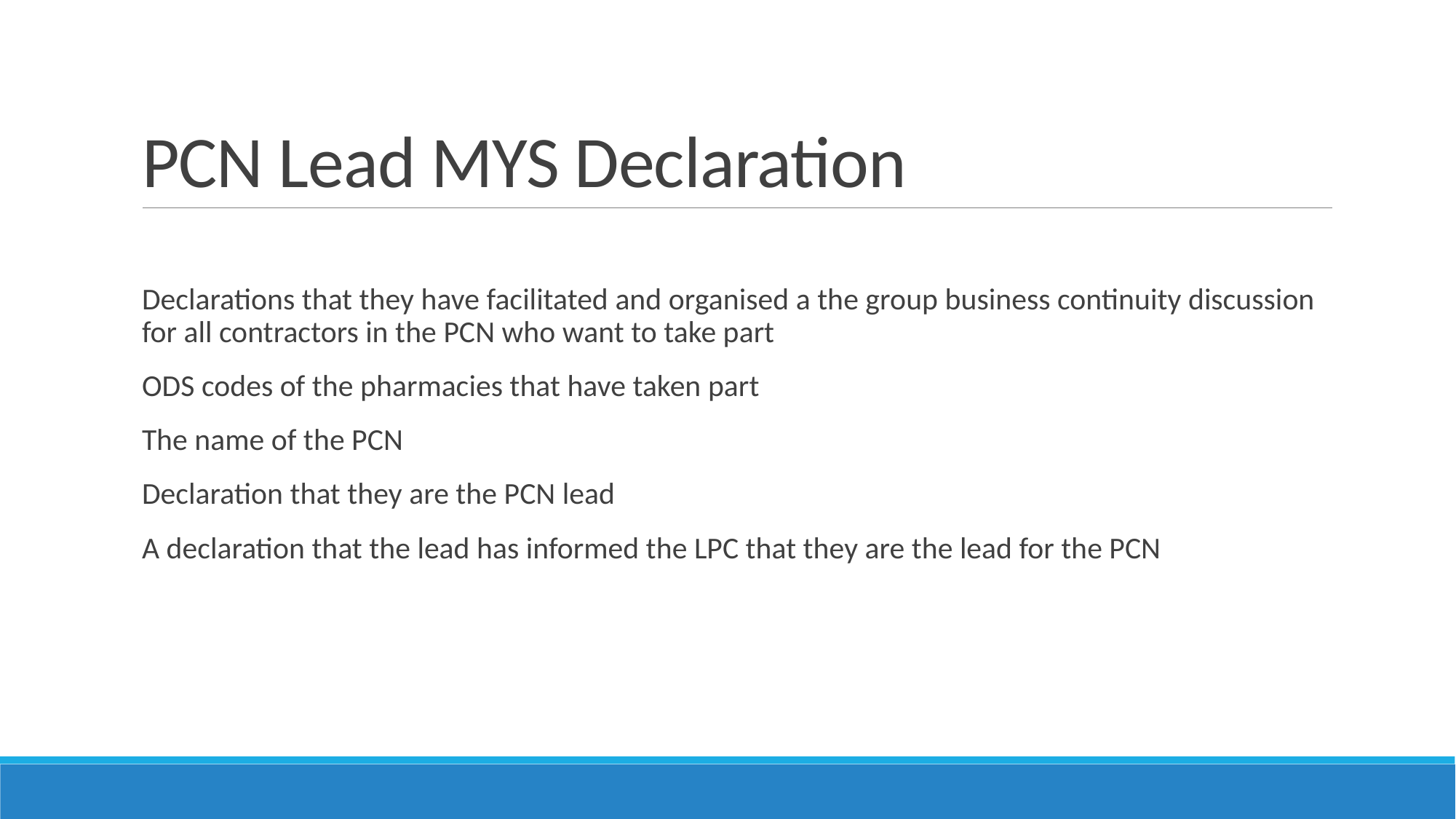

# PCN Lead MYS Declaration

Declarations that they have facilitated and organised a the group business continuity discussion for all contractors in the PCN who want to take part
ODS codes of the pharmacies that have taken part
The name of the PCN
Declaration that they are the PCN lead
A declaration that the lead has informed the LPC that they are the lead for the PCN